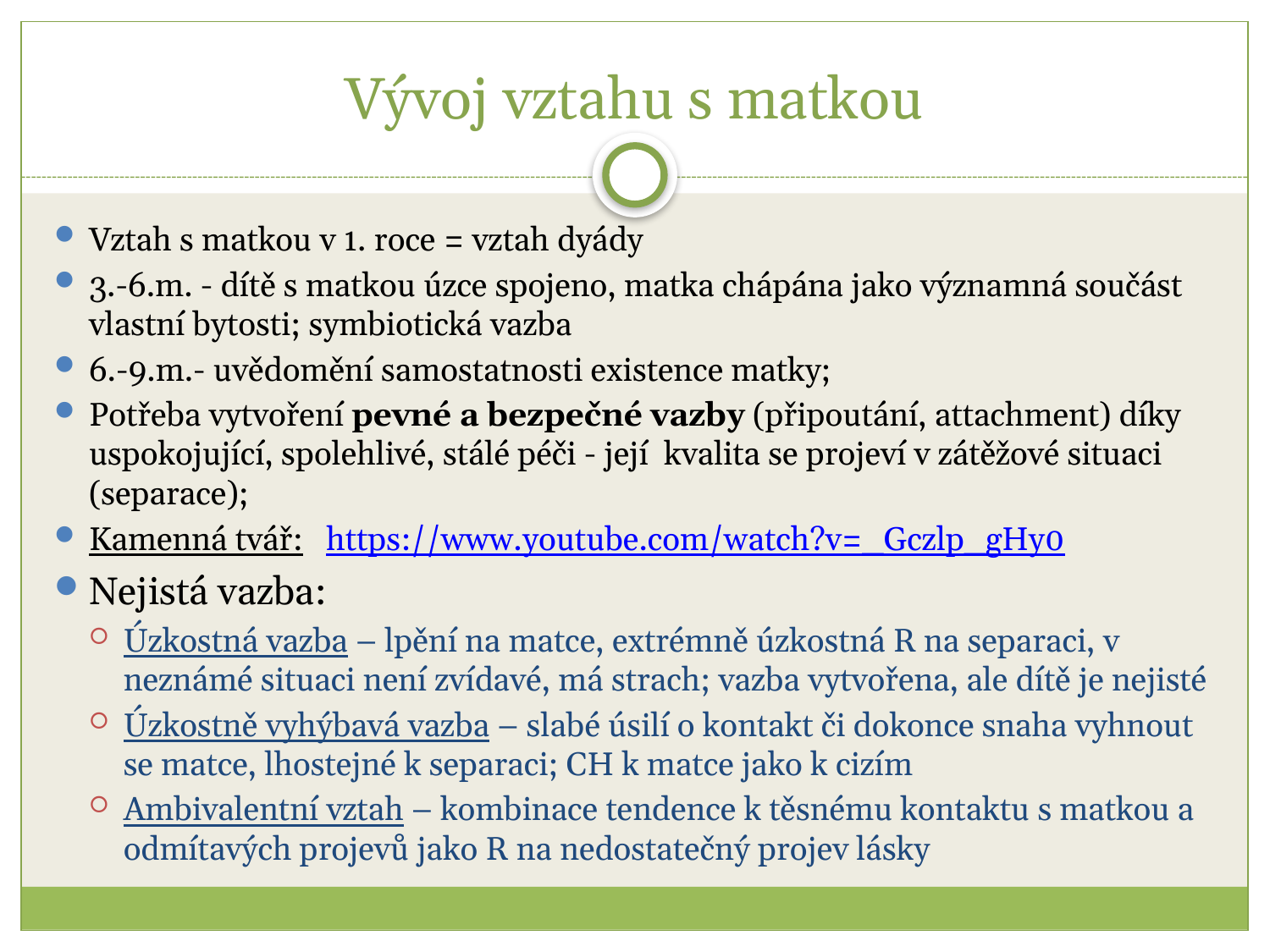

# Vývoj vztahu s matkou
Vztah s matkou v 1. roce = vztah dyády
3.-6.m. - dítě s matkou úzce spojeno, matka chápána jako významná součást vlastní bytosti; symbiotická vazba
6.-9.m.- uvědomění samostatnosti existence matky;
Potřeba vytvoření pevné a bezpečné vazby (připoutání, attachment) díky uspokojující, spolehlivé, stálé péči - její  kvalita se projeví v zátěžové situaci (separace);
Kamenná tvář:   https://www.youtube.com/watch?v=_Gczlp_gHy0
Nejistá vazba:
Úzkostná vazba – lpění na matce, extrémně úzkostná R na separaci, v neznámé situaci není zvídavé, má strach; vazba vytvořena, ale dítě je nejisté
Úzkostně vyhýbavá vazba – slabé úsilí o kontakt či dokonce snaha vyhnout se matce, lhostejné k separaci; CH k matce jako k cizím
Ambivalentní vztah – kombinace tendence k těsnému kontaktu s matkou a odmítavých projevů jako R na nedostatečný projev lásky